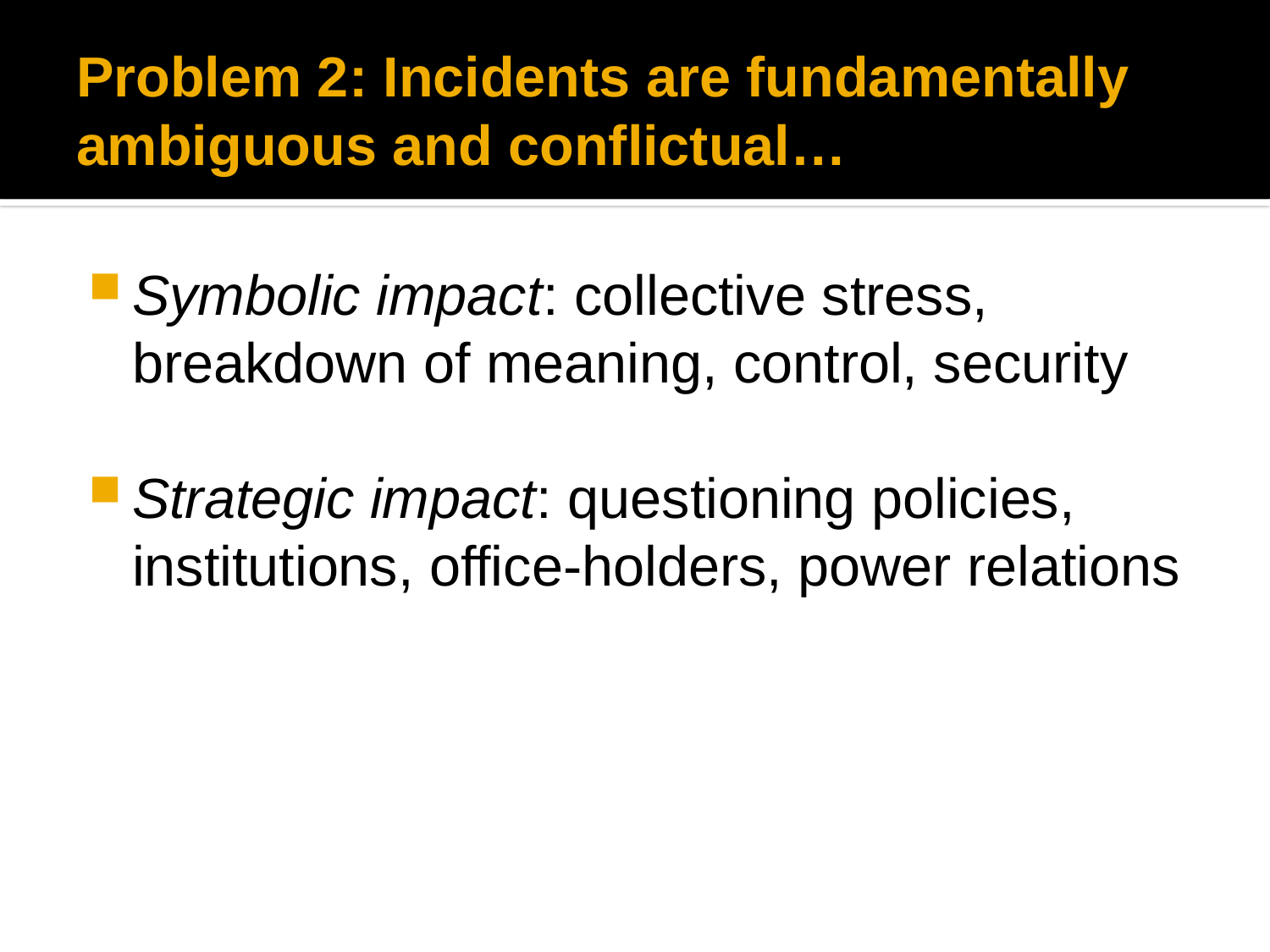

# Problem 2: Incidents are fundamentally ambiguous and conflictual…
Symbolic impact: collective stress, breakdown of meaning, control, security

Strategic impact: questioning policies, institutions, office-holders, power relations